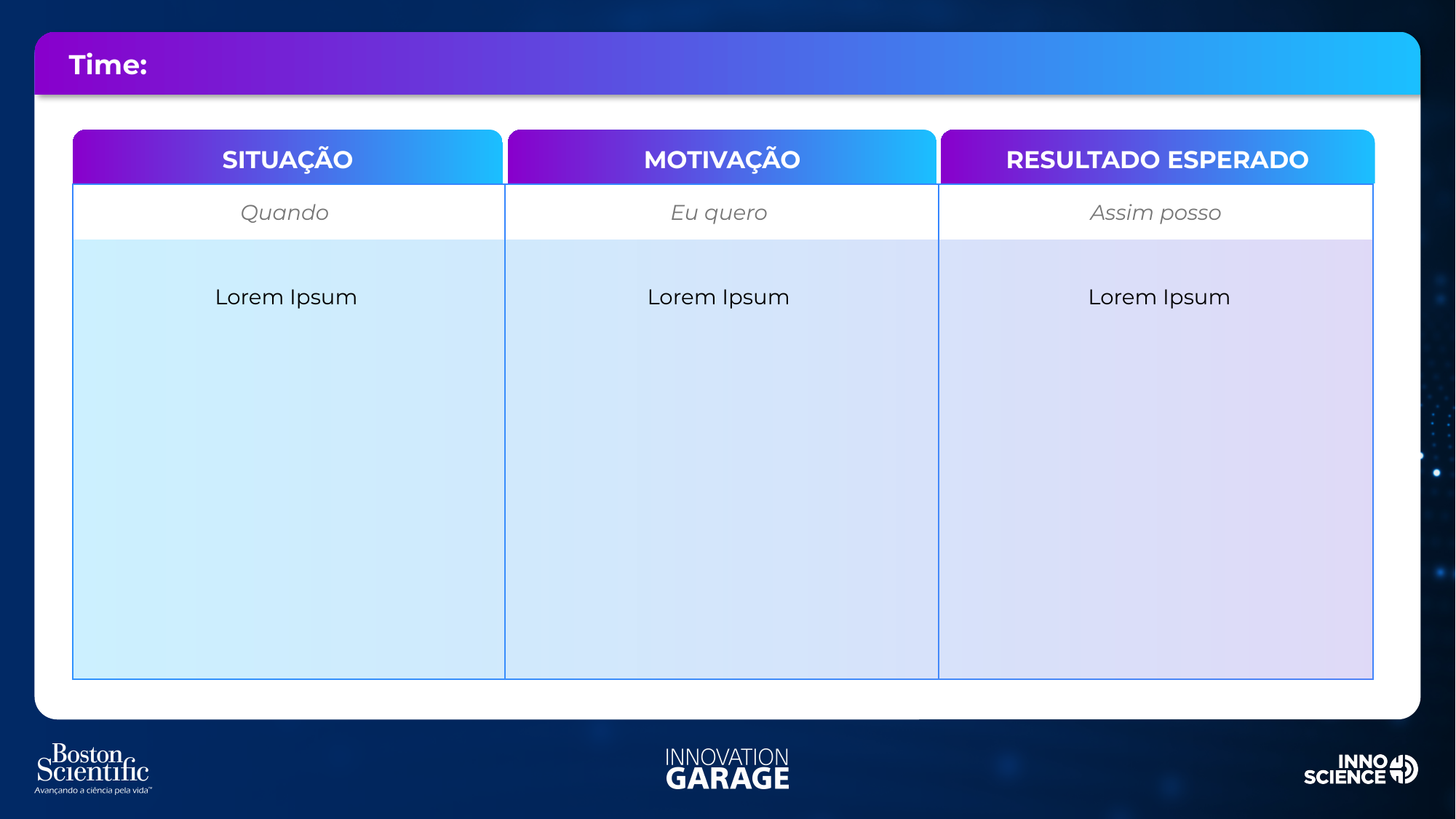

Time:
SITUAÇÃO
MOTIVAÇÃO
RESULTADO ESPERADO

Quando
Eu quero
Assim posso

Lorem Ipsum
Lorem Ipsum
Lorem Ipsum